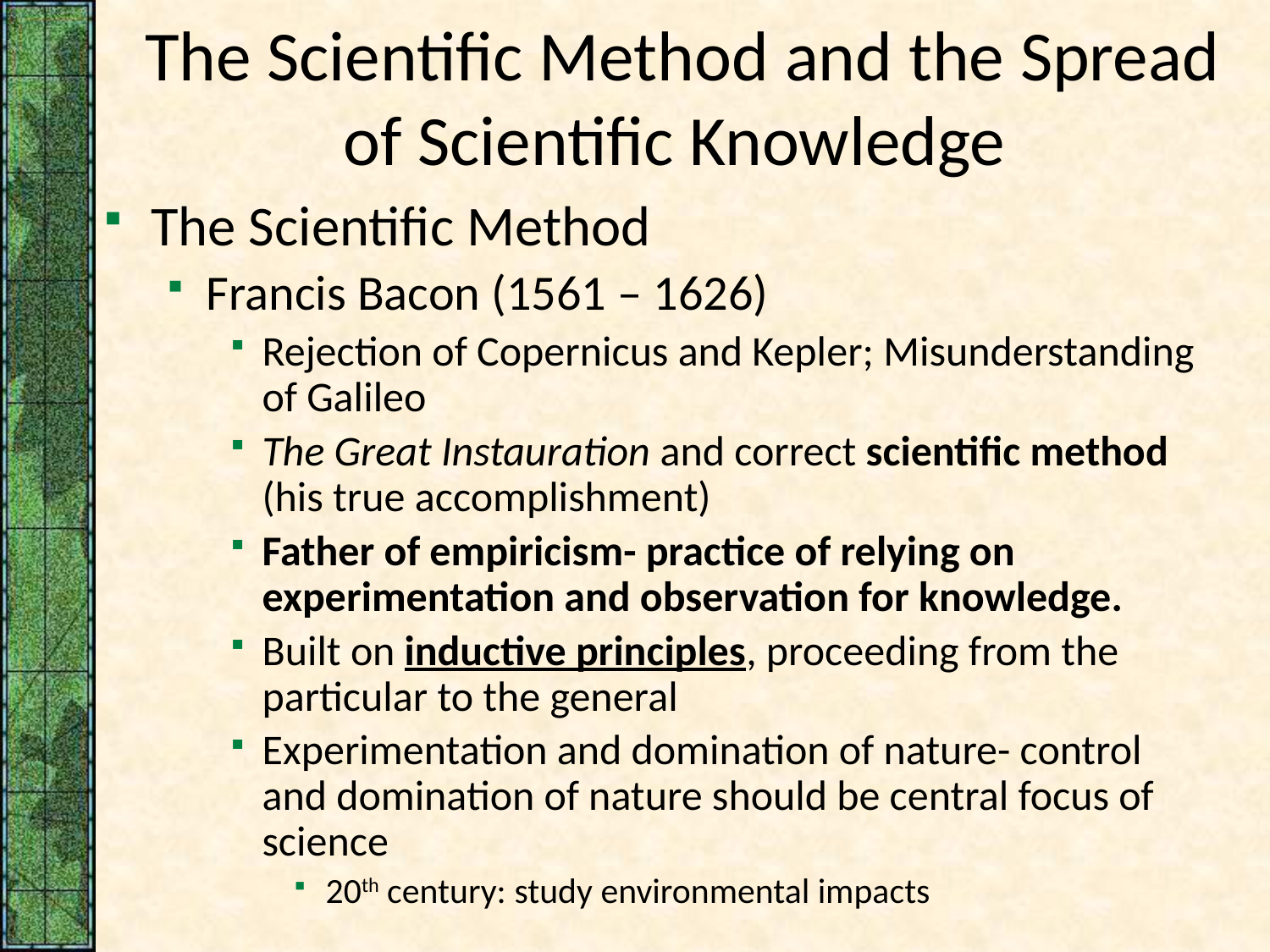

# The Scientific Method and the Spread of Scientific Knowledge
The Scientific Method
Francis Bacon (1561 – 1626)
Rejection of Copernicus and Kepler; Misunderstanding of Galileo
The Great Instauration and correct scientific method (his true accomplishment)
Father of empiricism- practice of relying on experimentation and observation for knowledge.
Built on inductive principles, proceeding from the particular to the general
Experimentation and domination of nature- control and domination of nature should be central focus of science
20th century: study environmental impacts